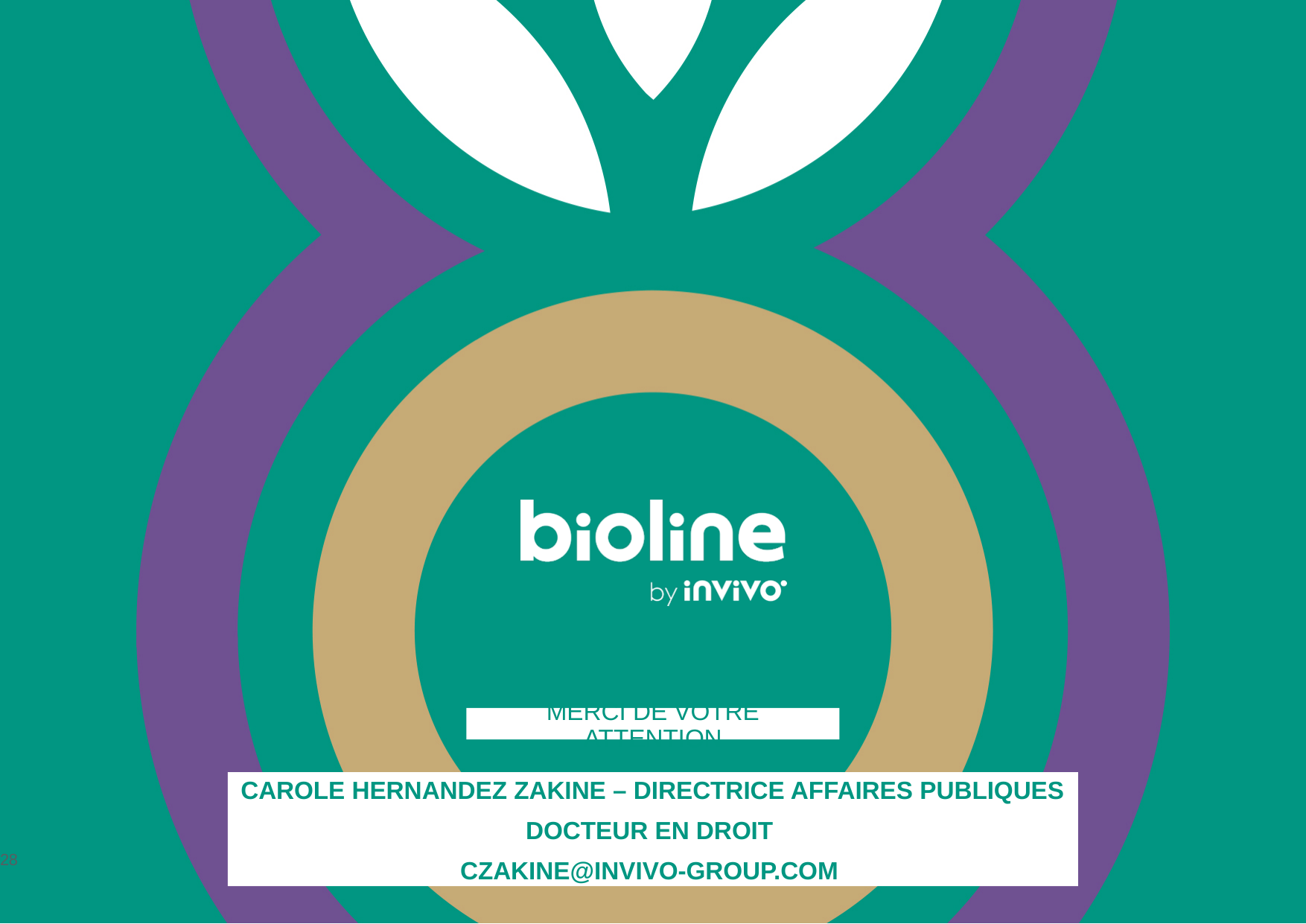

# Merci de votre attention
Carole Hernandez Zakine – Directrice Affaires publiques
Docteur en droit
Czakine@invivo-group.com
28